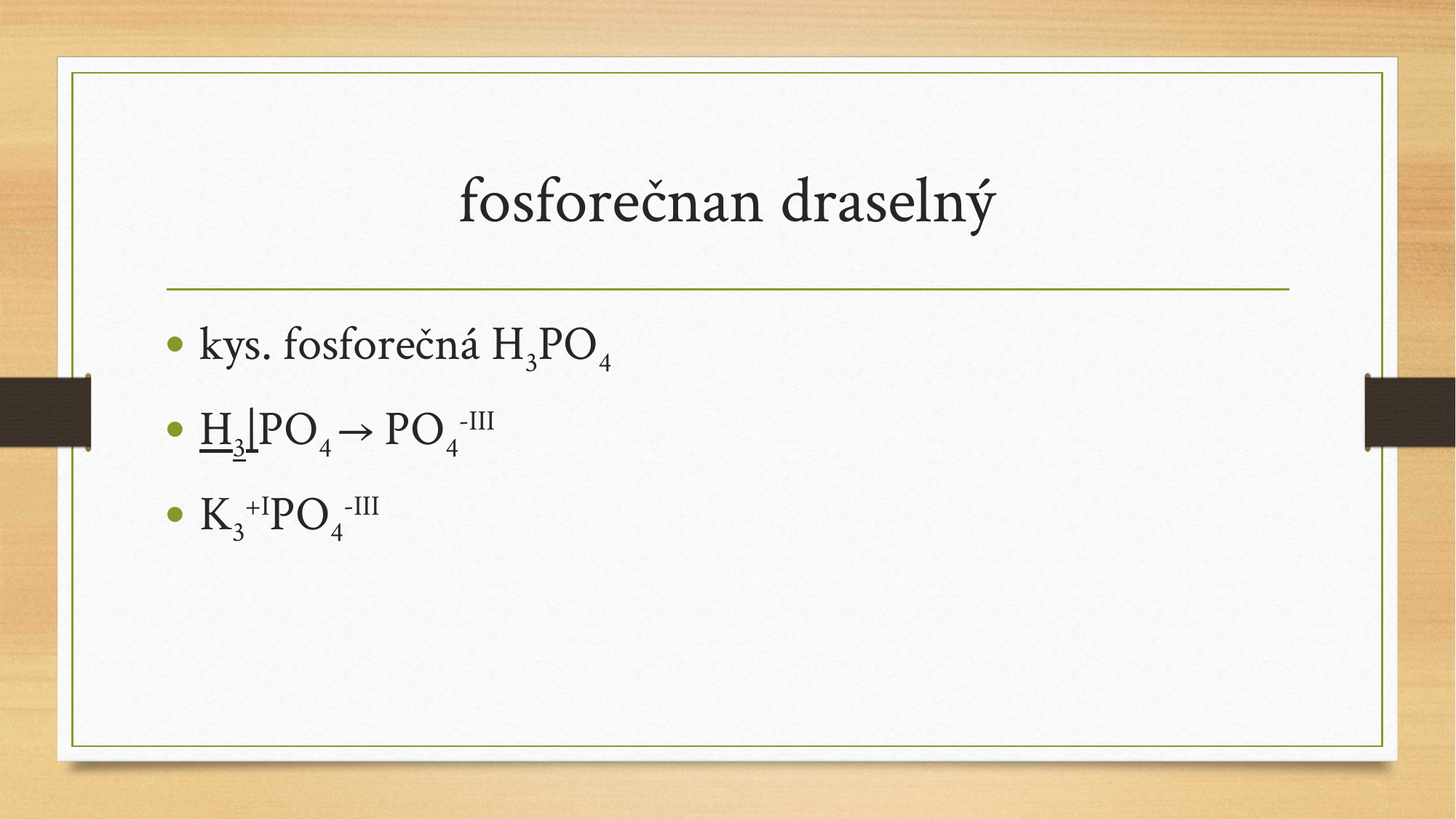

# fosforečnan draselný
kys. fosforečná H3PO4
H3|PO4 → PO4-III
K3+IPO4-III